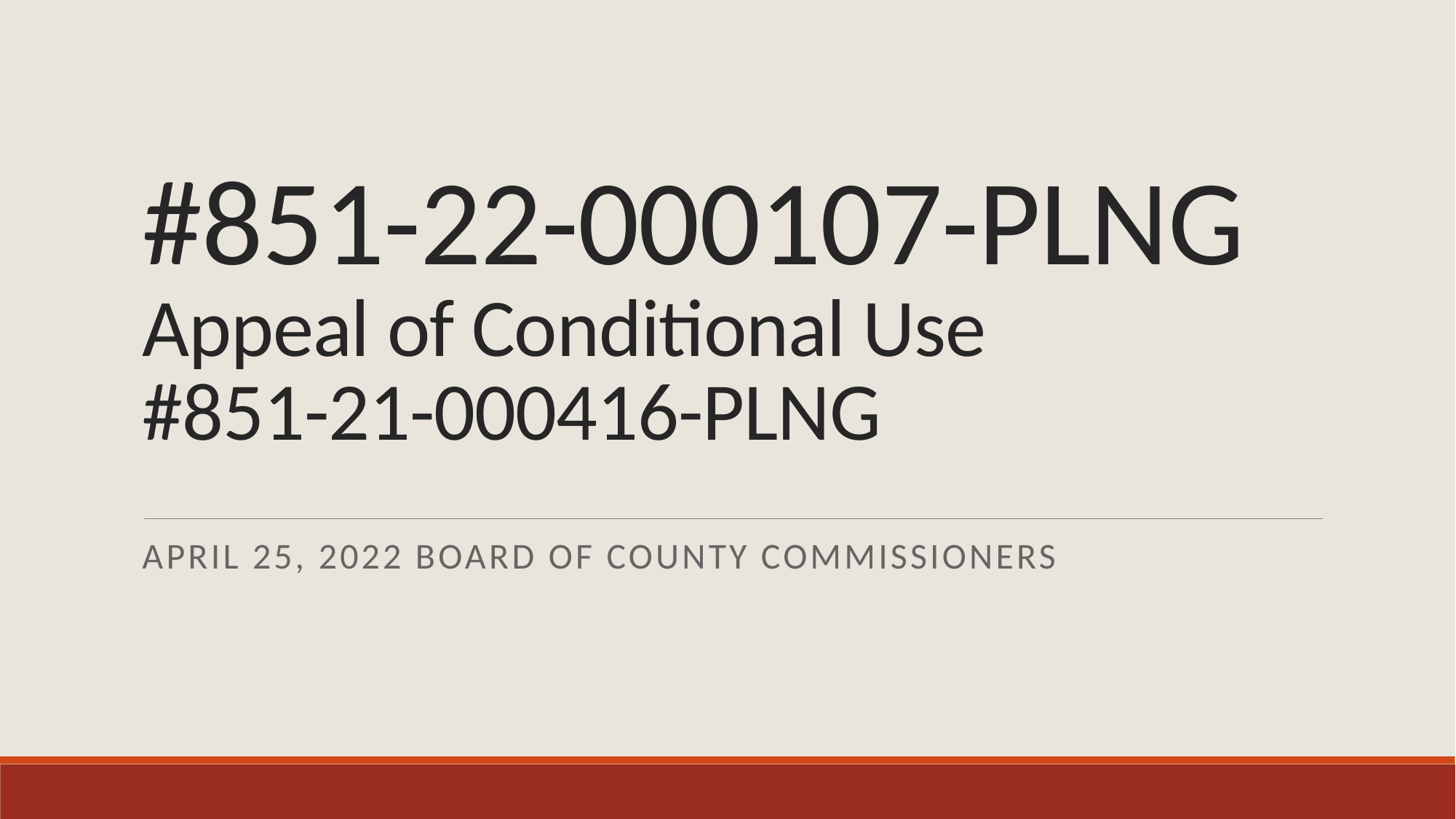

# #851-22-000107-PLNG Appeal of Conditional Use #851-21-000416-PLNG
April 25, 2022 Board of County Commissioners